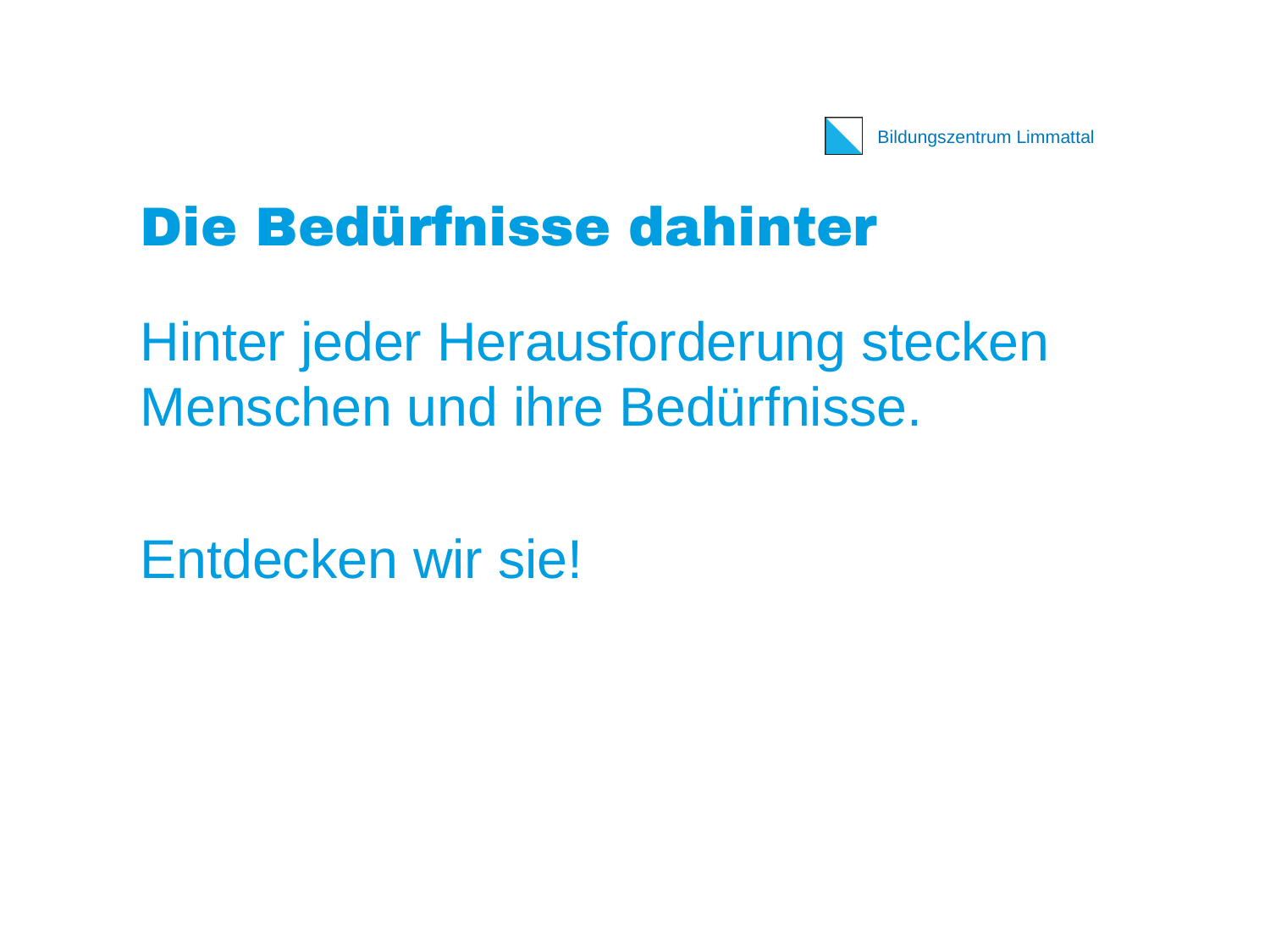

# Die Bedürfnisse dahinter
Hinter jeder Herausforderung stecken Menschen und ihre Bedürfnisse.

Entdecken wir sie!